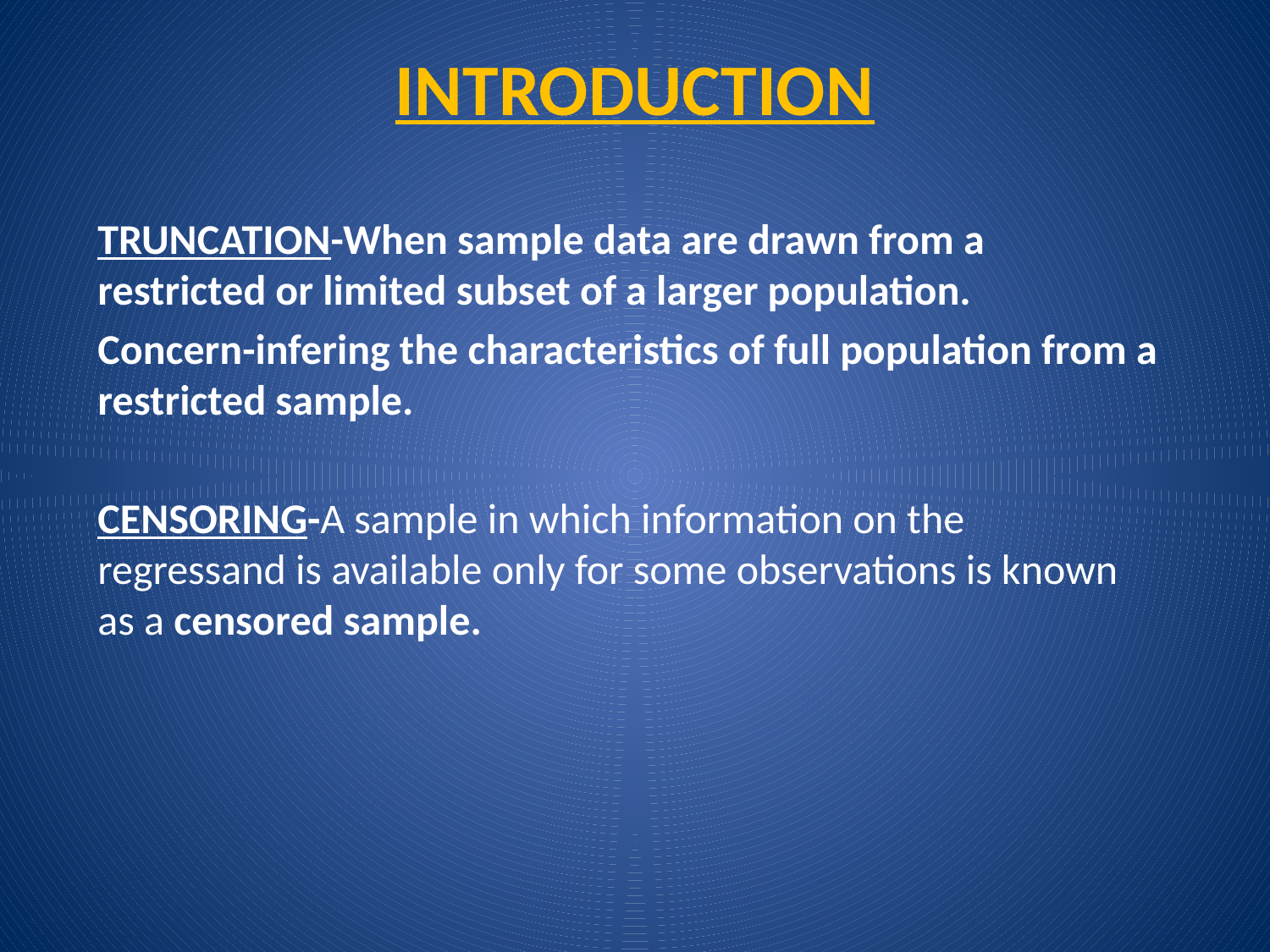

# Introduction

Truncation-When sample data are drawn from a restricted or limited subset of a larger population.
Concern-infering the characteristics of full population from a restricted sample.

Censoring-A sample in which information on the regressand is available only for some observations is known as a censored sample.